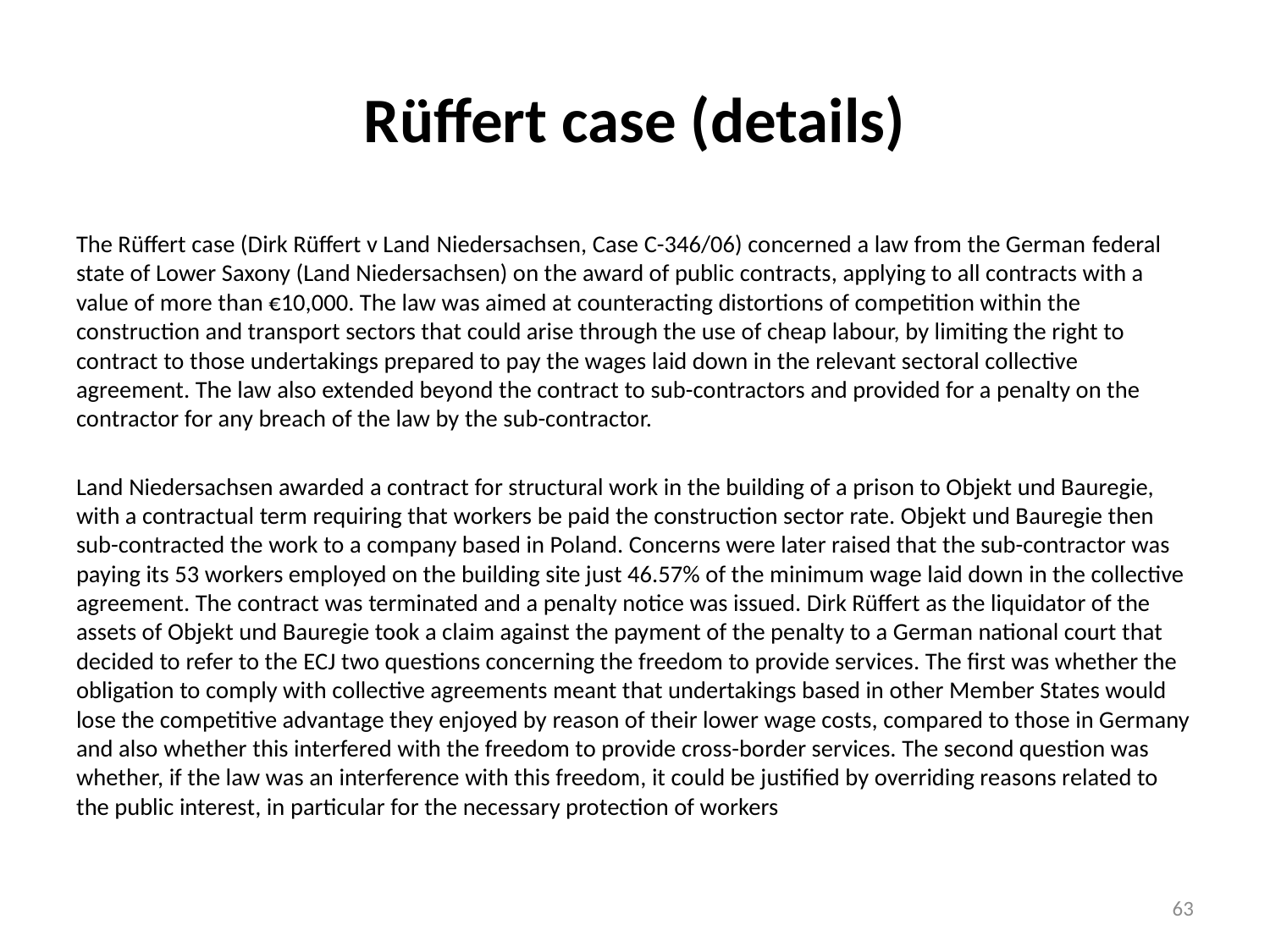

# Rüffert case (details)
The Rüffert case (Dirk Rüffert v Land Niedersachsen, Case C-346/06) concerned a law from the German federal state of Lower Saxony (Land Niedersachsen) on the award of public contracts, applying to all contracts with a value of more than €10,000. The law was aimed at counteracting distortions of competition within the construction and transport sectors that could arise through the use of cheap labour, by limiting the right to contract to those undertakings prepared to pay the wages laid down in the relevant sectoral collective agreement. The law also extended beyond the contract to sub-contractors and provided for a penalty on the contractor for any breach of the law by the sub-contractor.

Land Niedersachsen awarded a contract for structural work in the building of a prison to Objekt und Bauregie, with a contractual term requiring that workers be paid the construction sector rate. Objekt und Bauregie then sub-contracted the work to a company based in Poland. Concerns were later raised that the sub-contractor was paying its 53 workers employed on the building site just 46.57% of the minimum wage laid down in the collective agreement. The contract was terminated and a penalty notice was issued. Dirk Rüffert as the liquidator of the assets of Objekt und Bauregie took a claim against the payment of the penalty to a German national court that decided to refer to the ECJ two questions concerning the freedom to provide services. The first was whether the obligation to comply with collective agreements meant that undertakings based in other Member States would lose the competitive advantage they enjoyed by reason of their lower wage costs, compared to those in Germany and also whether this interfered with the freedom to provide cross-border services. The second question was whether, if the law was an interference with this freedom, it could be justified by overriding reasons related to the public interest, in particular for the necessary protection of workers

63